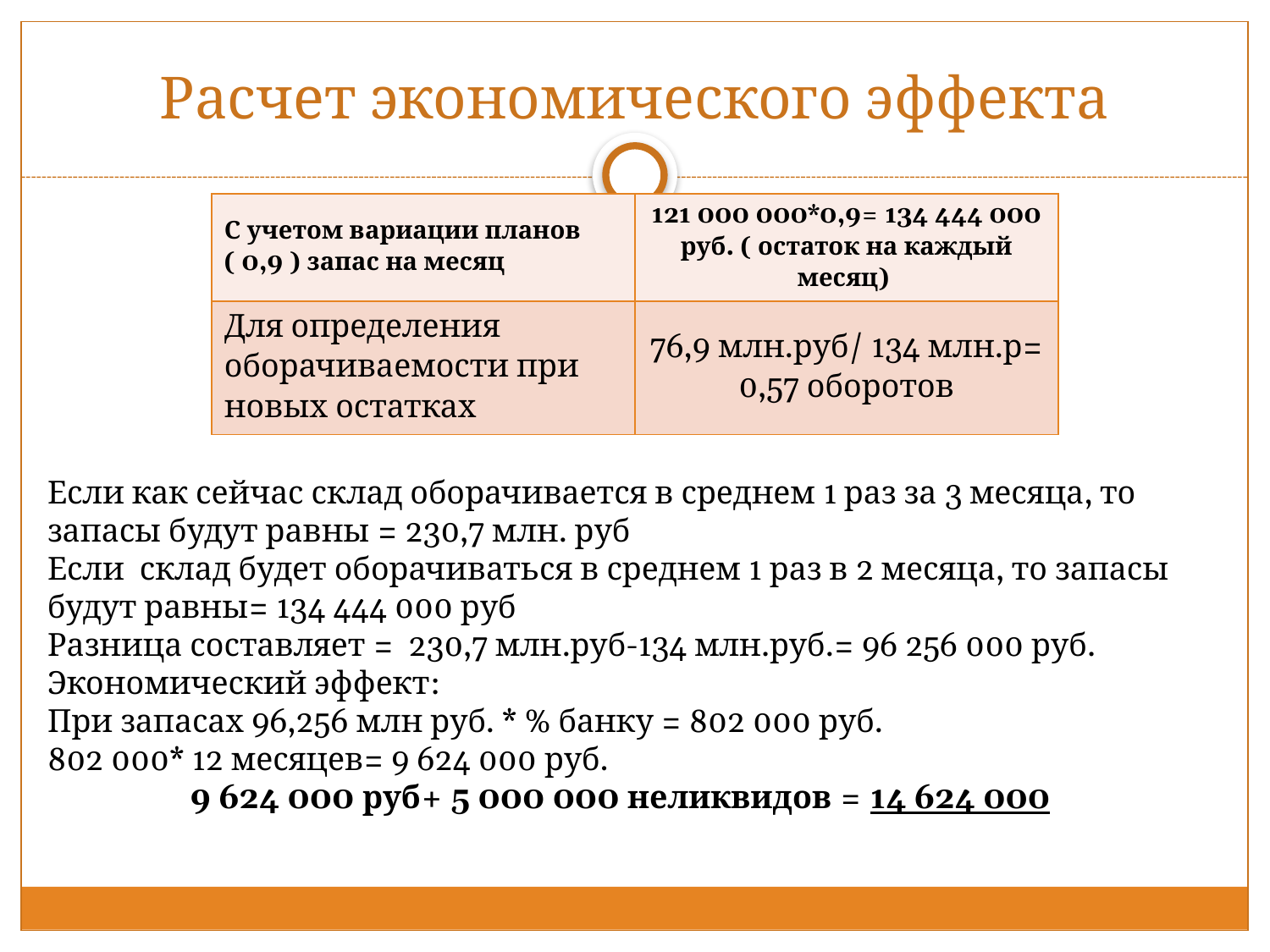

# Расчет экономического эффекта
| С учетом вариации планов ( 0,9 ) запас на месяц | 121 000 000\*0,9= 134 444 000 руб. ( остаток на каждый месяц) |
| --- | --- |
| Для определения оборачиваемости при новых остатках | 76,9 млн.руб/ 134 млн.р= 0,57 оборотов |
Если как сейчас склад оборачивается в среднем 1 раз за 3 месяца, то запасы будут равны = 230,7 млн. руб
Если  склад будет оборачиваться в среднем 1 раз в 2 месяца, то запасы будут равны= 134 444 000 руб
Разница составляет =  230,7 млн.руб-134 млн.руб.= 96 256 000 руб.
Экономический эффект:
При запасах 96,256 млн руб. * % банку = 802 000 руб.
802 000* 12 месяцев= 9 624 000 руб.
9 624 000 руб+ 5 000 000 неликвидов = 14 624 000